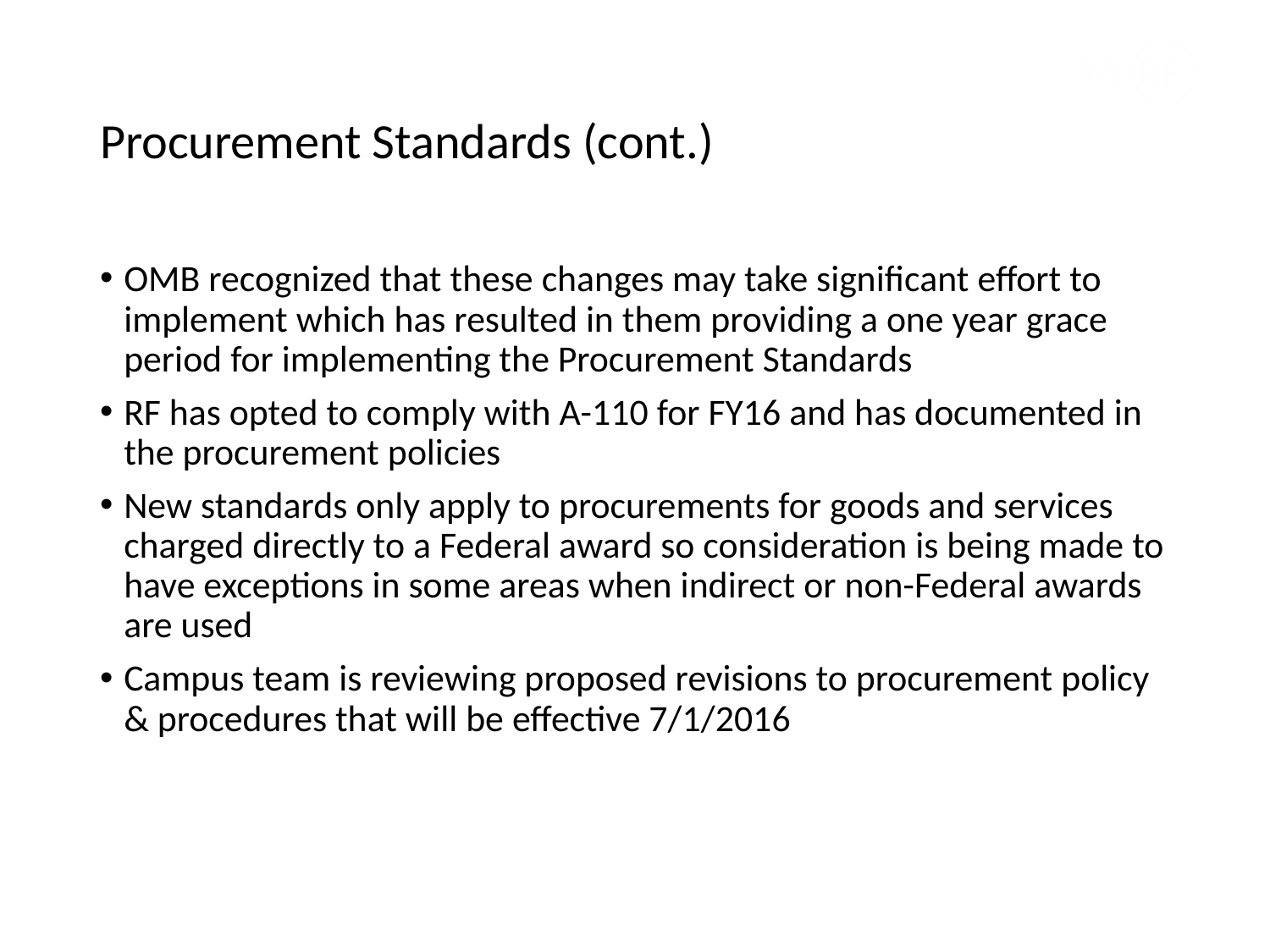

# Procurement Standards (cont.)
OMB recognized that these changes may take significant effort to implement which has resulted in them providing a one year grace period for implementing the Procurement Standards
RF has opted to comply with A-110 for FY16 and has documented in the procurement policies
New standards only apply to procurements for goods and services charged directly to a Federal award so consideration is being made to have exceptions in some areas when indirect or non-Federal awards are used
Campus team is reviewing proposed revisions to procurement policy & procedures that will be effective 7/1/2016
13